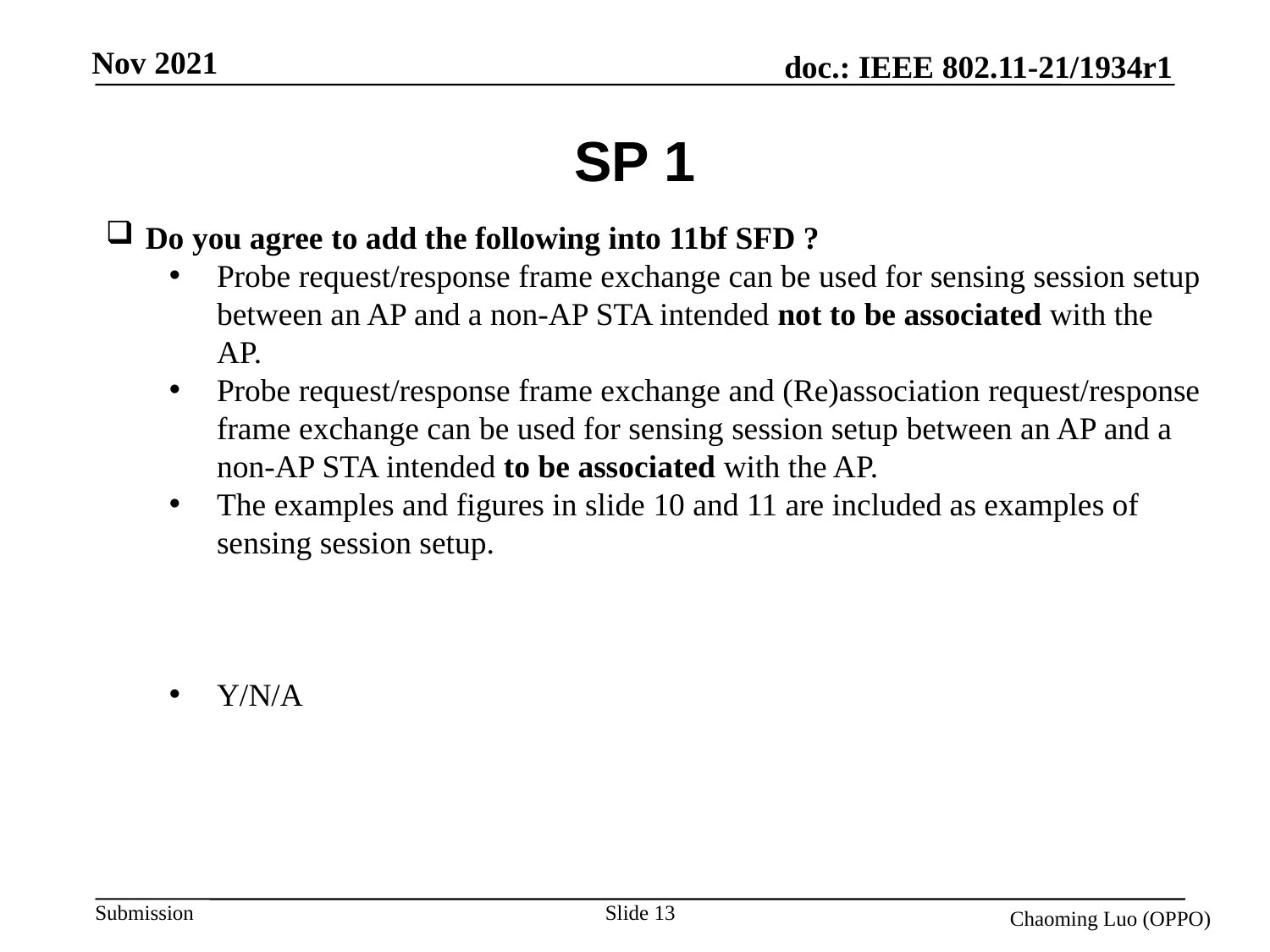

# SP 1
Do you agree to add the following into 11bf SFD ?
Probe request/response frame exchange can be used for sensing session setup between an AP and a non-AP STA intended not to be associated with the AP.
Probe request/response frame exchange and (Re)association request/response frame exchange can be used for sensing session setup between an AP and a non-AP STA intended to be associated with the AP.
The examples and figures in slide 10 and 11 are included as examples of sensing session setup.

Y/N/A

Slide 13
Chaoming Luo (OPPO)